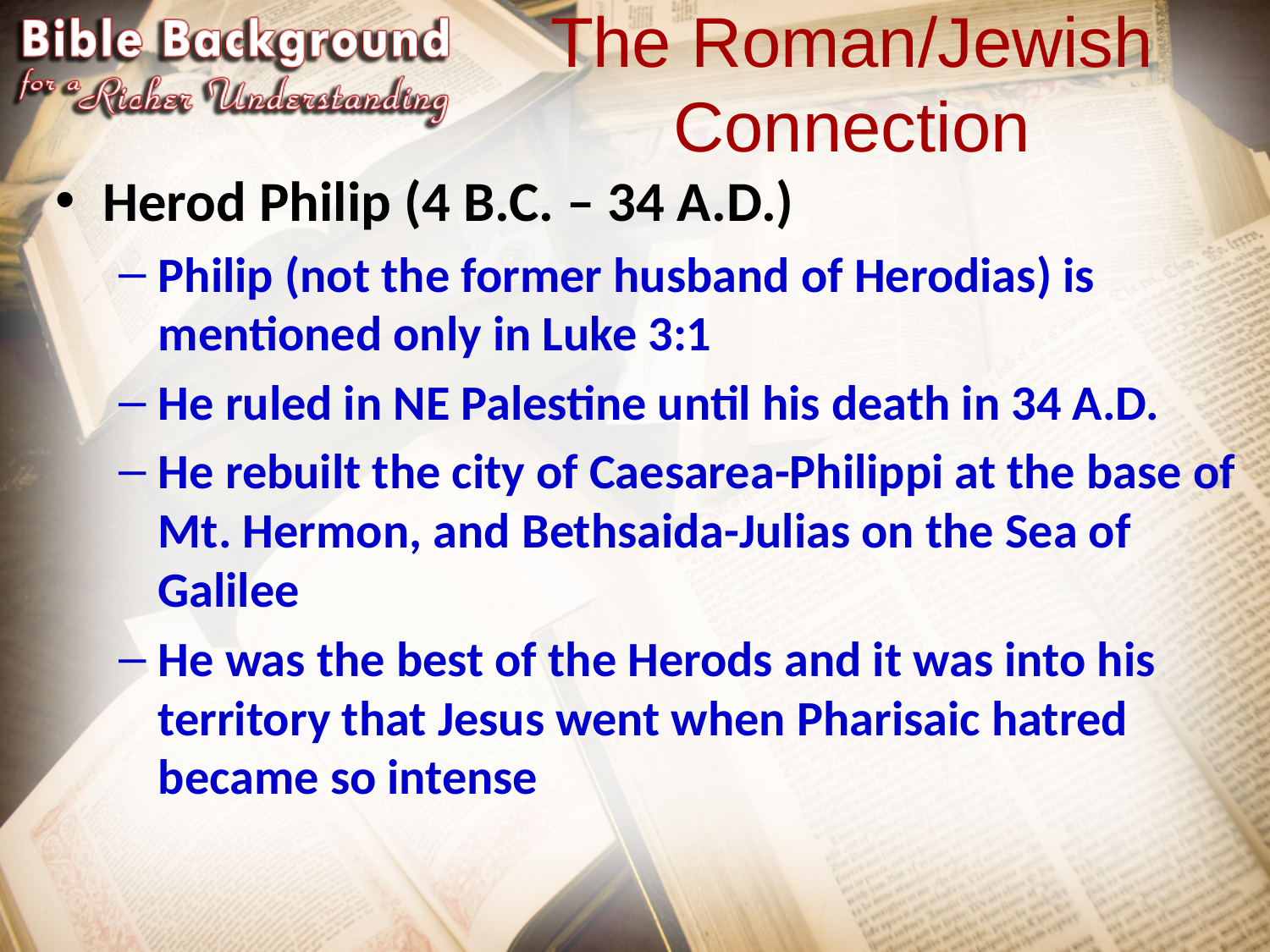

# The Roman/Jewish Connection
Herod Philip (4 B.C. – 34 A.D.)
Philip (not the former husband of Herodias) is mentioned only in Luke 3:1
He ruled in NE Palestine until his death in 34 A.D.
He rebuilt the city of Caesarea-Philippi at the base of Mt. Hermon, and Bethsaida-Julias on the Sea of Galilee
He was the best of the Herods and it was into his territory that Jesus went when Pharisaic hatred became so intense